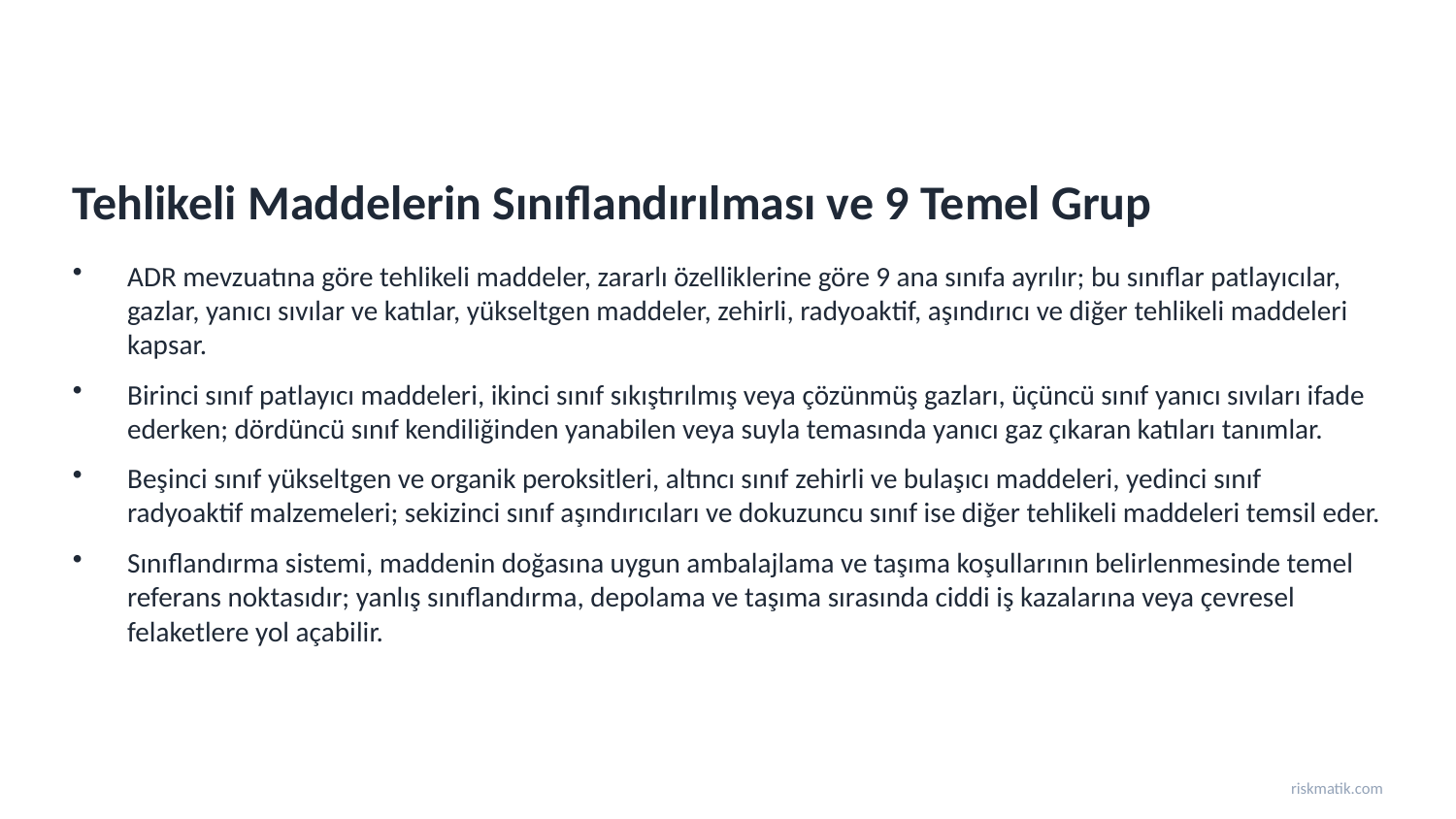

Tehlikeli Maddelerin Sınıflandırılması ve 9 Temel Grup
ADR mevzuatına göre tehlikeli maddeler, zararlı özelliklerine göre 9 ana sınıfa ayrılır; bu sınıflar patlayıcılar, gazlar, yanıcı sıvılar ve katılar, yükseltgen maddeler, zehirli, radyoaktif, aşındırıcı ve diğer tehlikeli maddeleri kapsar.
Birinci sınıf patlayıcı maddeleri, ikinci sınıf sıkıştırılmış veya çözünmüş gazları, üçüncü sınıf yanıcı sıvıları ifade ederken; dördüncü sınıf kendiliğinden yanabilen veya suyla temasında yanıcı gaz çıkaran katıları tanımlar.
Beşinci sınıf yükseltgen ve organik peroksitleri, altıncı sınıf zehirli ve bulaşıcı maddeleri, yedinci sınıf radyoaktif malzemeleri; sekizinci sınıf aşındırıcıları ve dokuzuncu sınıf ise diğer tehlikeli maddeleri temsil eder.
Sınıflandırma sistemi, maddenin doğasına uygun ambalajlama ve taşıma koşullarının belirlenmesinde temel referans noktasıdır; yanlış sınıflandırma, depolama ve taşıma sırasında ciddi iş kazalarına veya çevresel felaketlere yol açabilir.
riskmatik.com